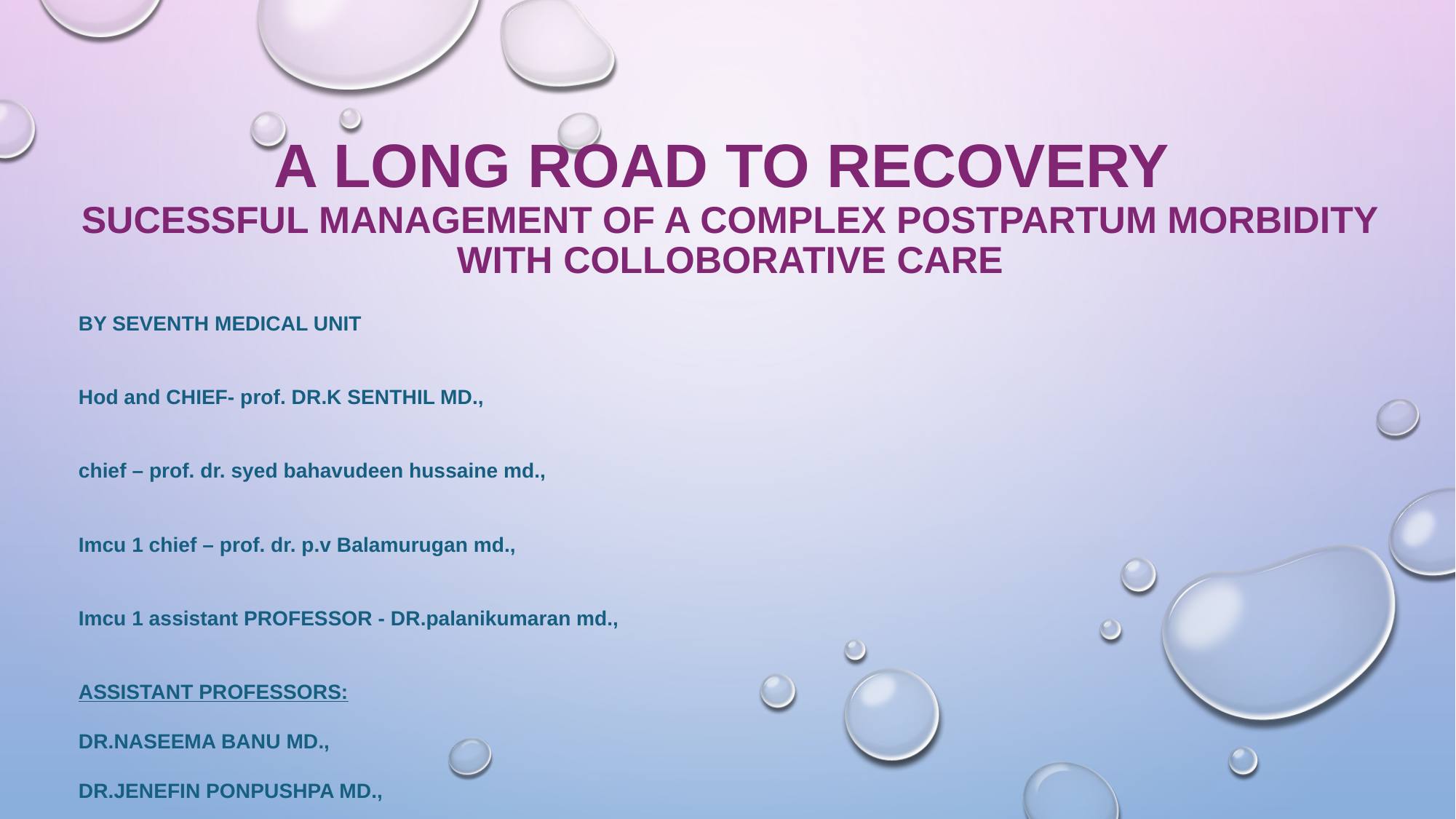

# A LONG ROAD TO RECOVERY SUCESSFUL MANAGEMENT OF A COMPLEX POSTPARTUM MORBIDITY WITH COLLOBORATIVE CARE
BY SEVENTH MEDICAL UNIT

Hod and CHIEF- prof. DR.K SENTHIL MD.,

chief – prof. dr. syed bahavudeen hussaine md.,

Imcu 1 chief – prof. dr. p.v Balamurugan md.,

Imcu 1 assistant PROFESSOR - DR.palanikumaran md.,

ASSISTANT PROFESSORS:

DR.NASEEMA BANU MD.,

DR.JENEFIN PONPUSHPA MD.,